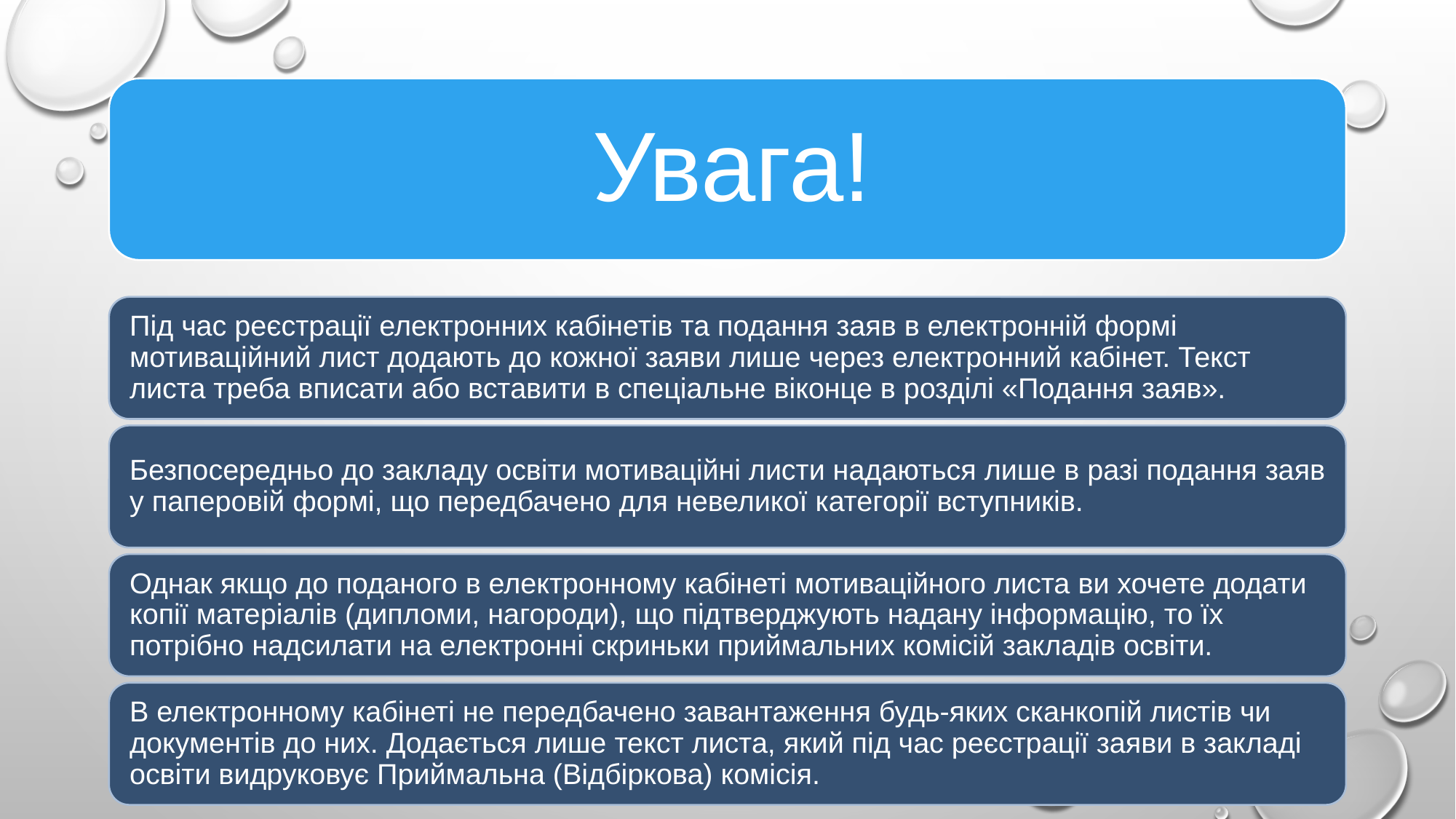

Увага!
Під час реєстрації електронних кабінетів та подання заяв в електронній формі мотиваційний лист додають до кожної заяви лише через електронний кабінет. Текст листа треба вписати або вставити в спеціальне віконце в розділі «Подання заяв».
Безпосередньо до закладу освіти мотиваційні листи надаються лише в разі подання заяв у паперовій формі, що передбачено для невеликої категорії вступників.
Однак якщо до поданого в електронному кабінеті мотиваційного листа ви хочете додати копії матеріалів (дипломи, нагороди), що підтверджують надану інформацію, то їх потрібно надсилати на електронні скриньки приймальних комісій закладів освіти.
В електронному кабінеті не передбачено завантаження будь-яких сканкопій листів чи документів до них. Додається лише текст листа, який під час реєстрації заяви в закладі освіти видруковує Приймальна (Відбіркова) комісія.